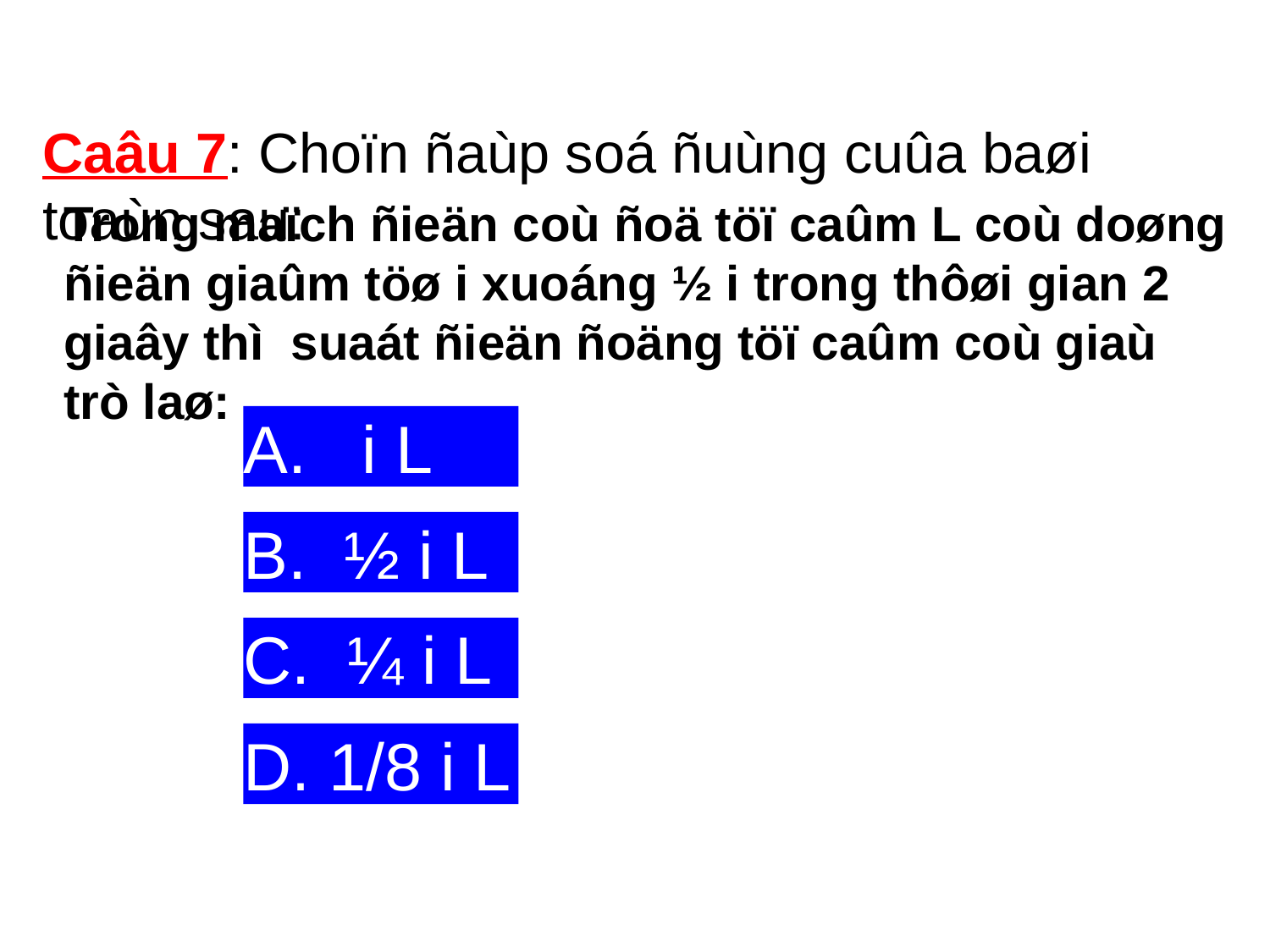

Caâu 7: Choïn ñaùp soá ñuùng cuûa baøi toaùn sau:
Trong maïch ñieän coù ñoä töï caûm L coù doøng ñieän giaûm töø i xuoáng ½ i trong thôøi gian 2 giaây thì  suaát ñieän ñoäng töï caûm coù giaù trò laø:
A.   i L
B.  ½ i L
C.  ¼ i L
D. 1/8 i L